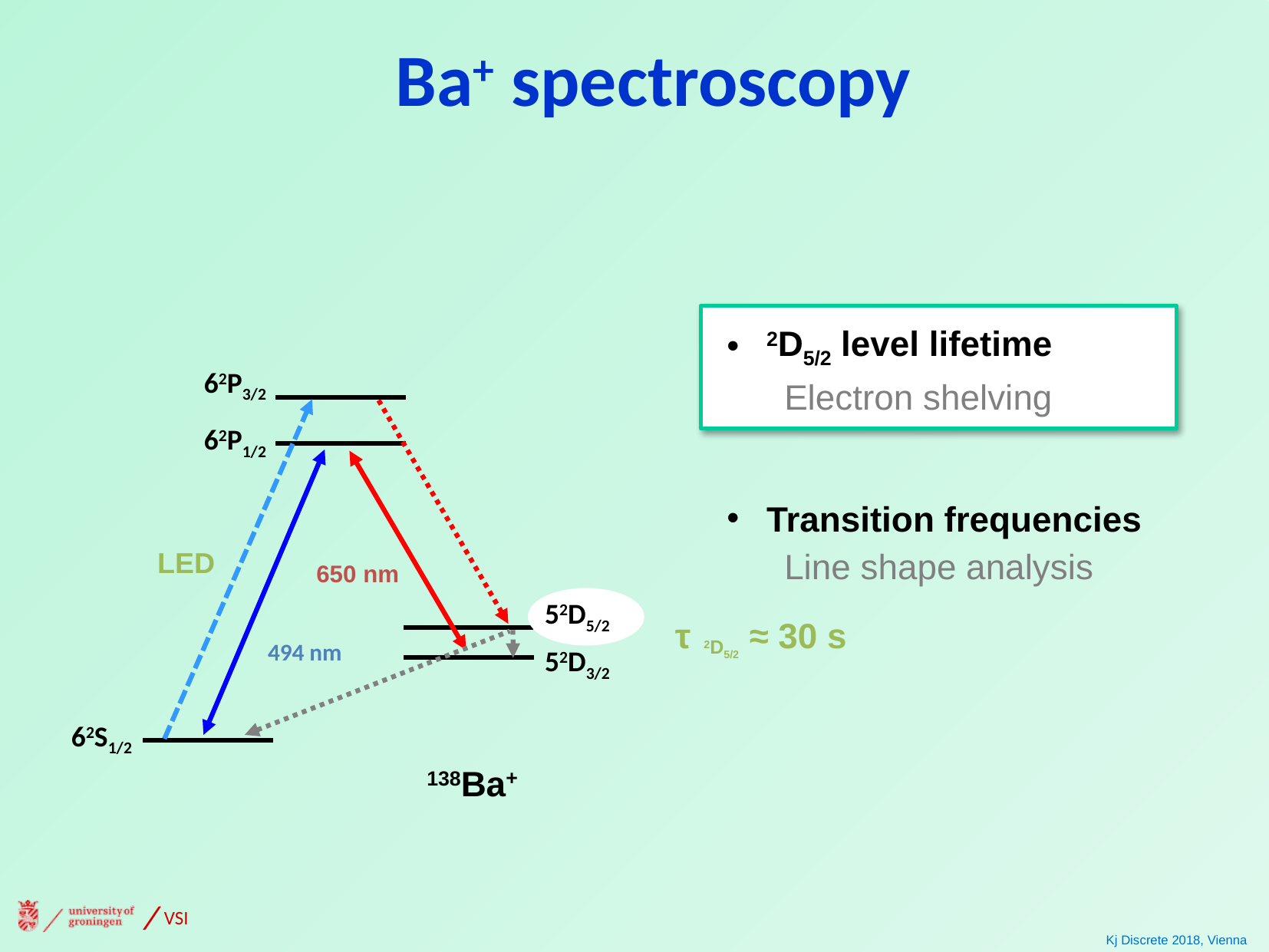

Ba+ spectroscopy

2D5/2 level lifetime
Electron shelving
62P3/2
62P1/2
Transition frequencies
Line shape analysis
LED
650 nm

52D5/2
τ      ≈ 30 s
2D5/2
494 nm
52D3/2
62S1/2
138Ba+